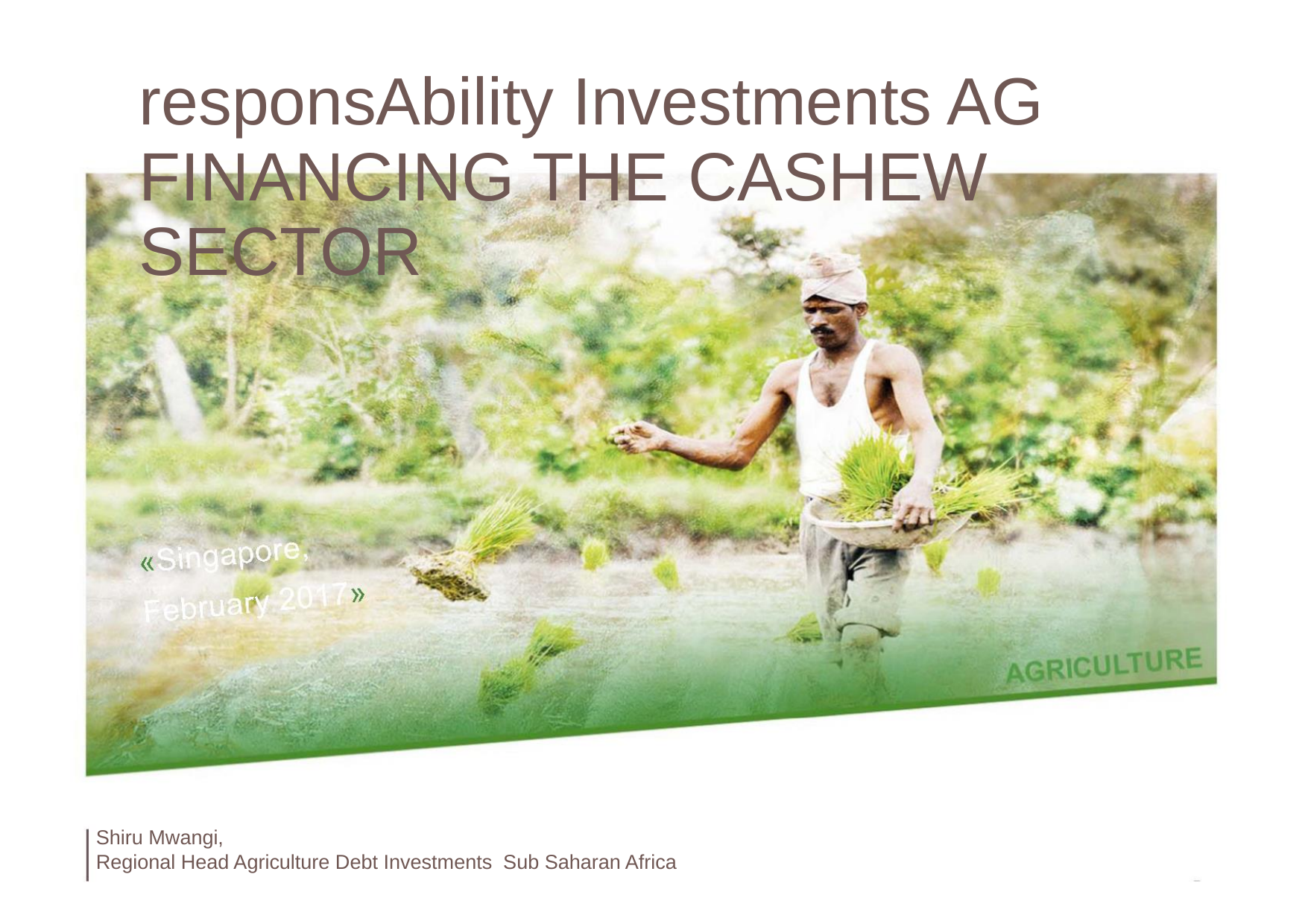

responsAbility Investments AG
FINANCING THE CASHEW
SECTOR
Shiru Mwangi,
Regional Head Agriculture Debt Investments  Sub Saharan Africa